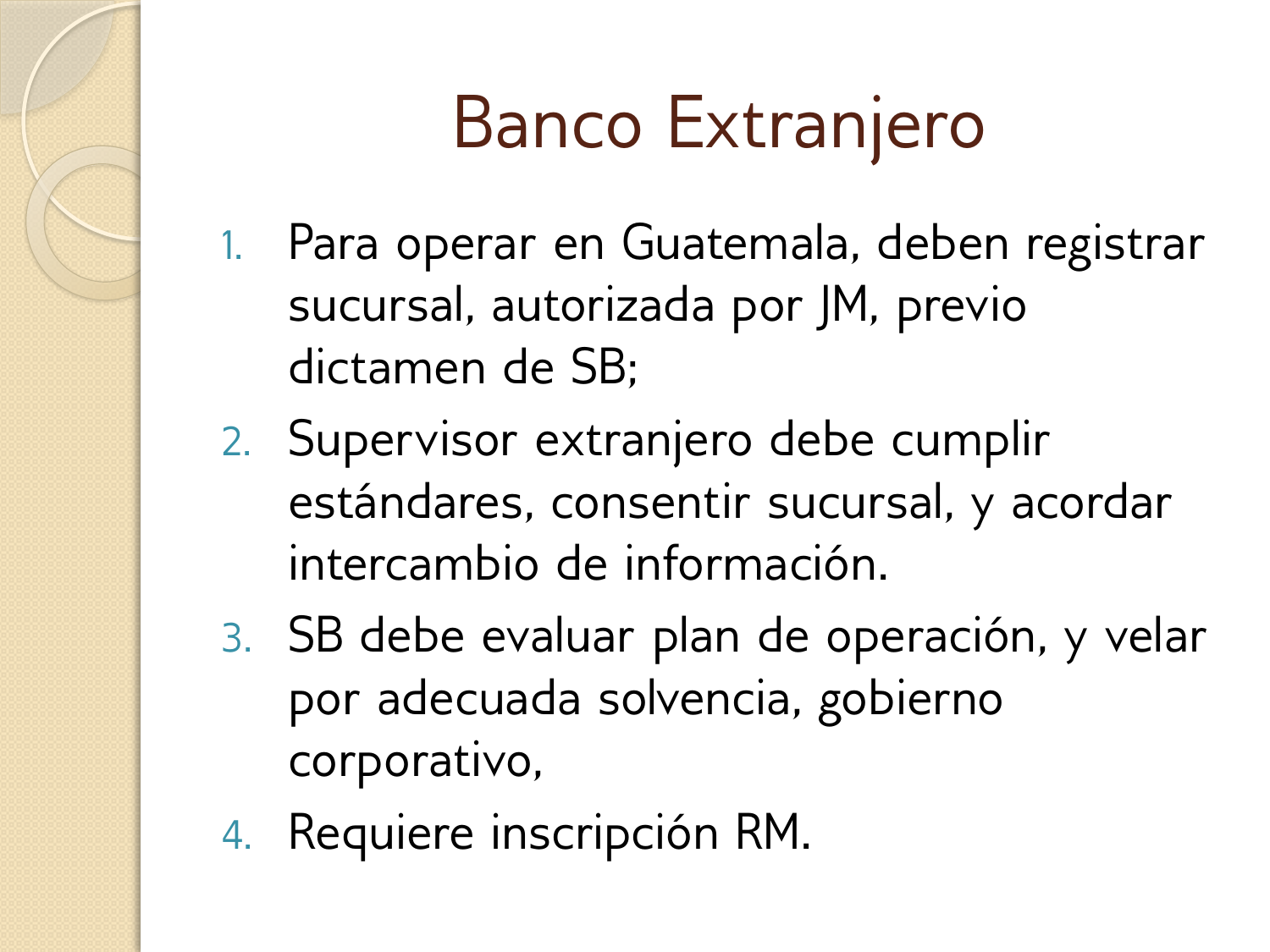

# Banco Extranjero
Para operar en Guatemala, deben registrar sucursal, autorizada por JM, previo dictamen de SB;
Supervisor extranjero debe cumplir estándares, consentir sucursal, y acordar intercambio de información.
SB debe evaluar plan de operación, y velar por adecuada solvencia, gobierno corporativo,
Requiere inscripción RM.